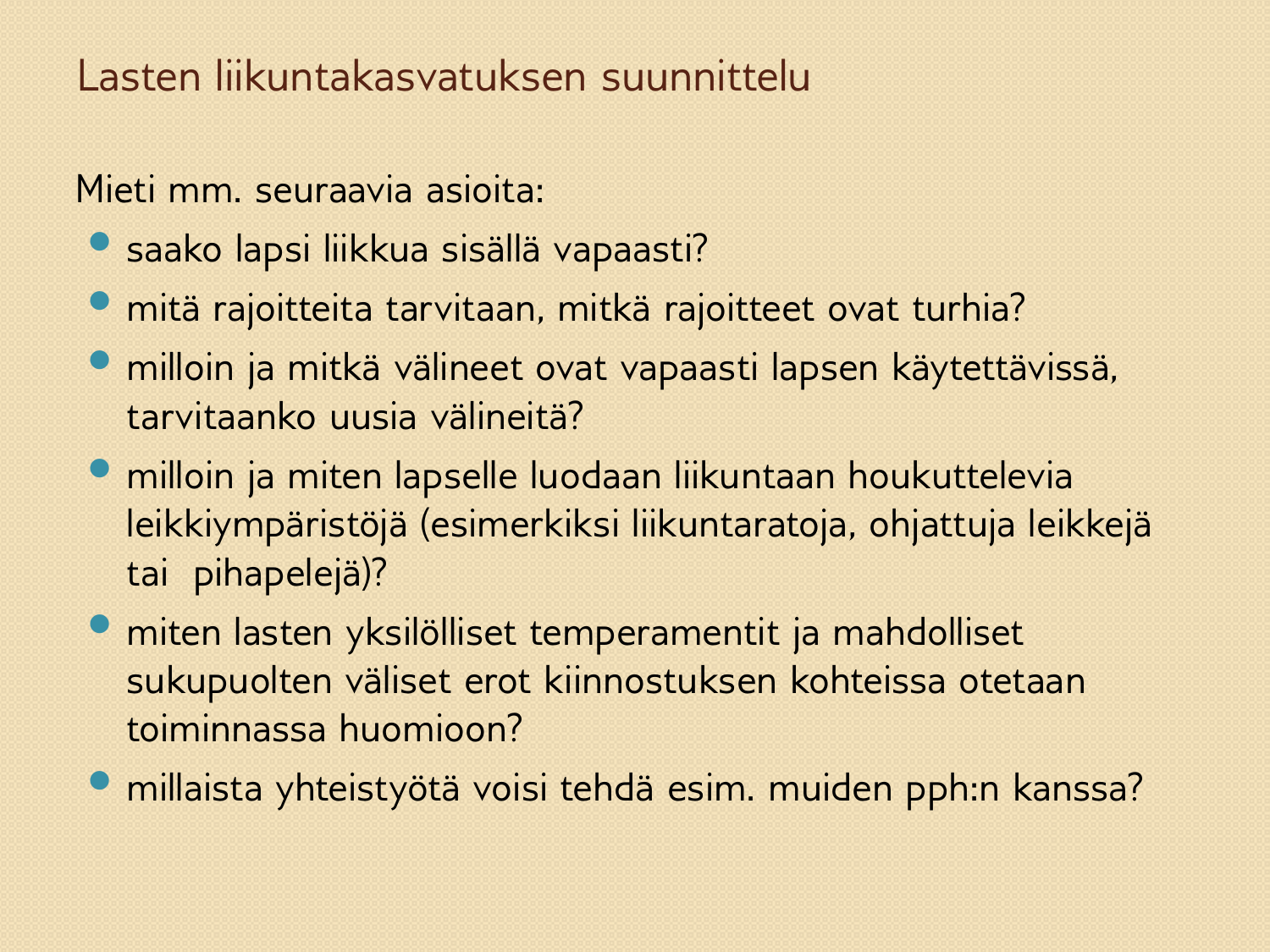

# Lasten liikuntakasvatuksen suunnittelu
Mieti mm. seuraavia asioita:
saako lapsi liikkua sisällä vapaasti?
mitä rajoitteita tarvitaan, mitkä rajoitteet ovat turhia?
milloin ja mitkä välineet ovat vapaasti lapsen käytettävissä, tarvitaanko uusia välineitä?
milloin ja miten lapselle luodaan liikuntaan houkuttelevia leikkiympäristöjä (esimerkiksi liikuntaratoja, ohjattuja leikkejä tai  pihapelejä)?
miten lasten yksilölliset temperamentit ja mahdolliset sukupuolten väliset erot kiinnostuksen kohteissa otetaan toiminnassa huomioon?
millaista yhteistyötä voisi tehdä esim. muiden pph:n kanssa?
2